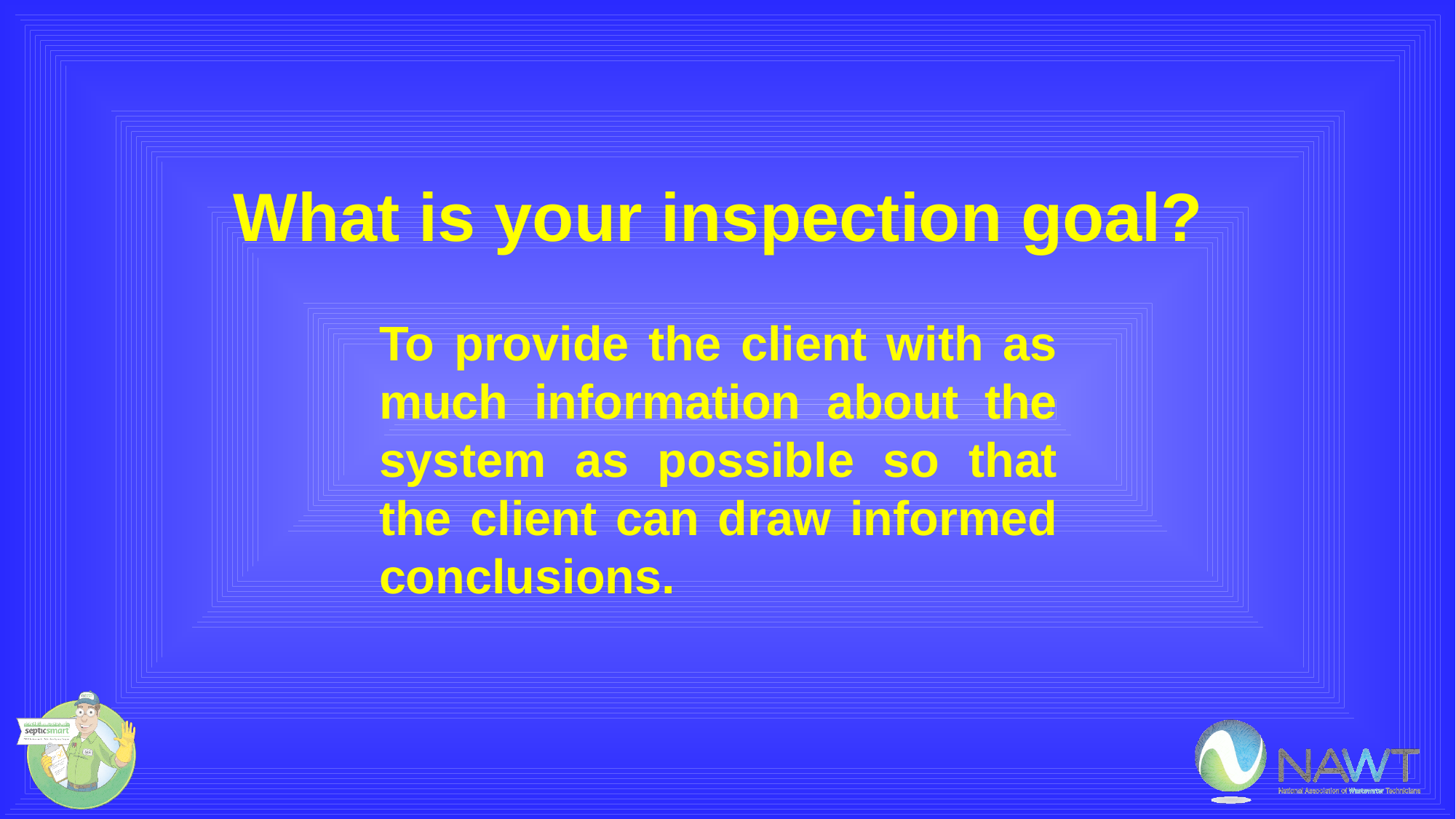

# What is your inspection goal?
To provide the client with as much information about the system as possible so that the client can draw informed conclusions.